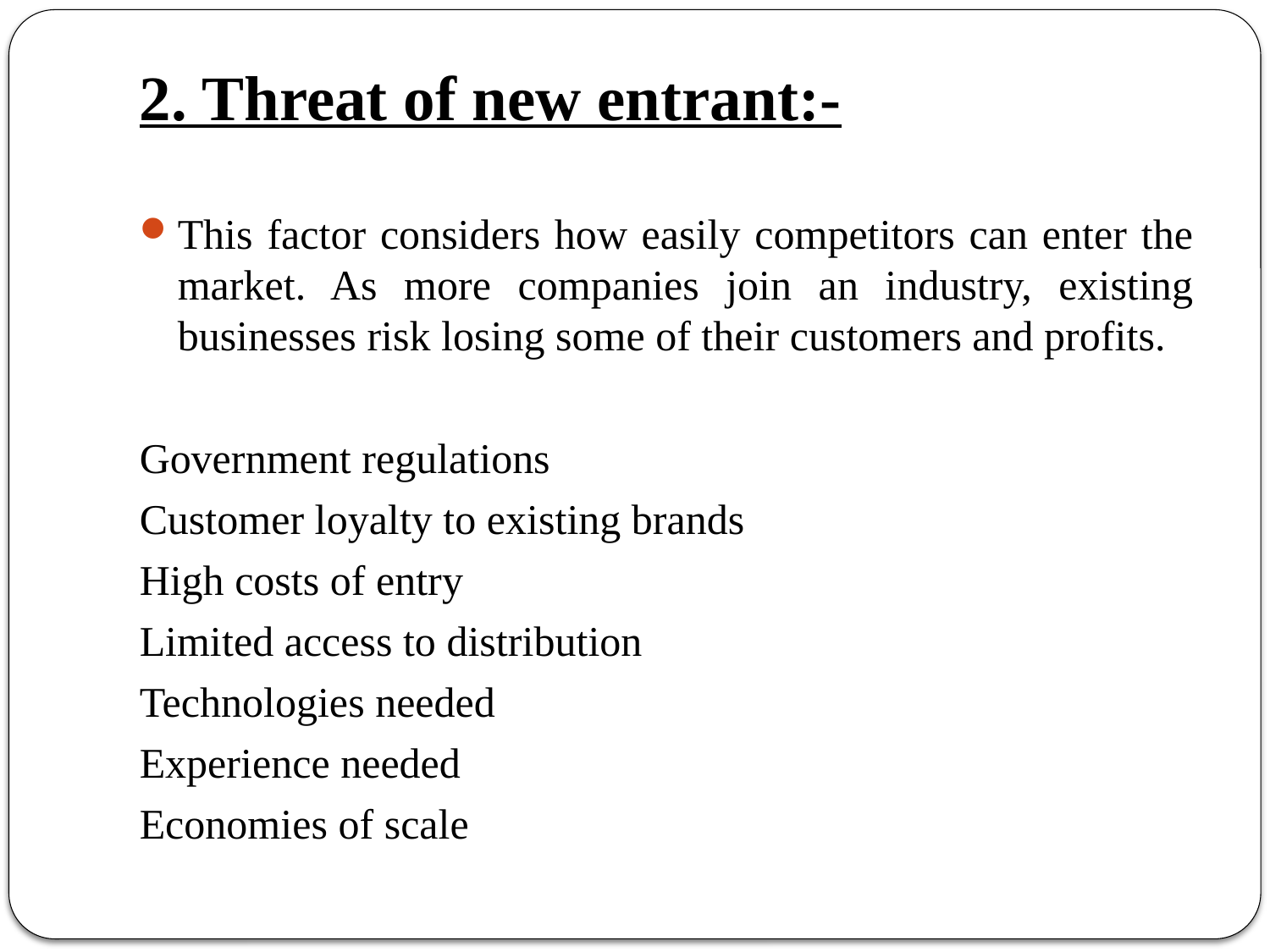

# 2. Threat of new entrant:-
This factor considers how easily competitors can enter the market. As more companies join an industry, existing businesses risk losing some of their customers and profits.

Government regulations
Customer loyalty to existing brands
High costs of entry
Limited access to distribution
Technologies needed
Experience needed
Economies of scale